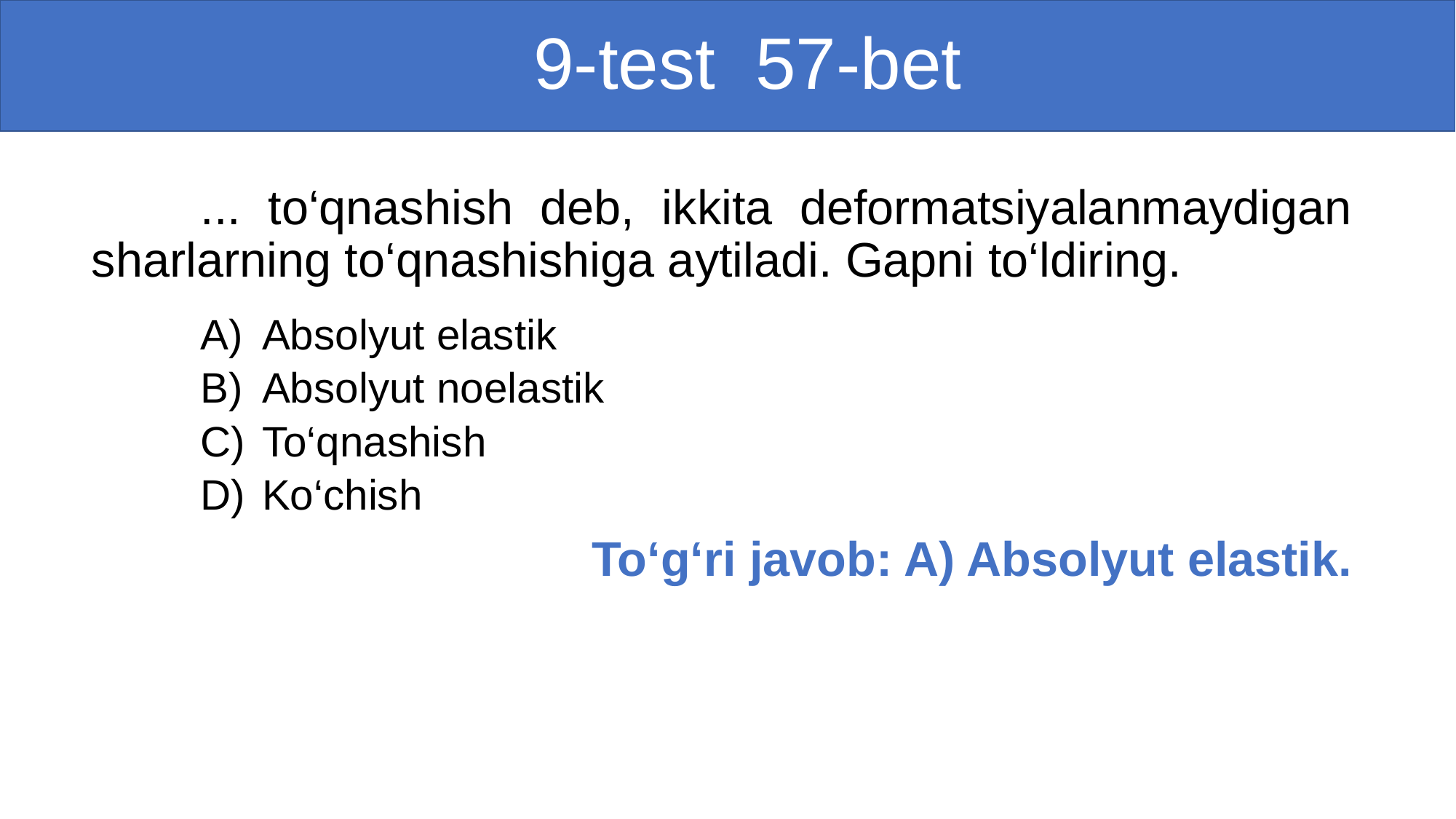

# 9-test  57-bet
	... to‘qnashish deb, ikkita deformatsiyalanmaydigan sharlarning to‘qnashishiga aytiladi. Gapni to‘ldiring.
Absolyut elastik
Absolyut noelastik
To‘qnashish
Ko‘chish
To‘g‘ri javob: A) Absolyut elastik.